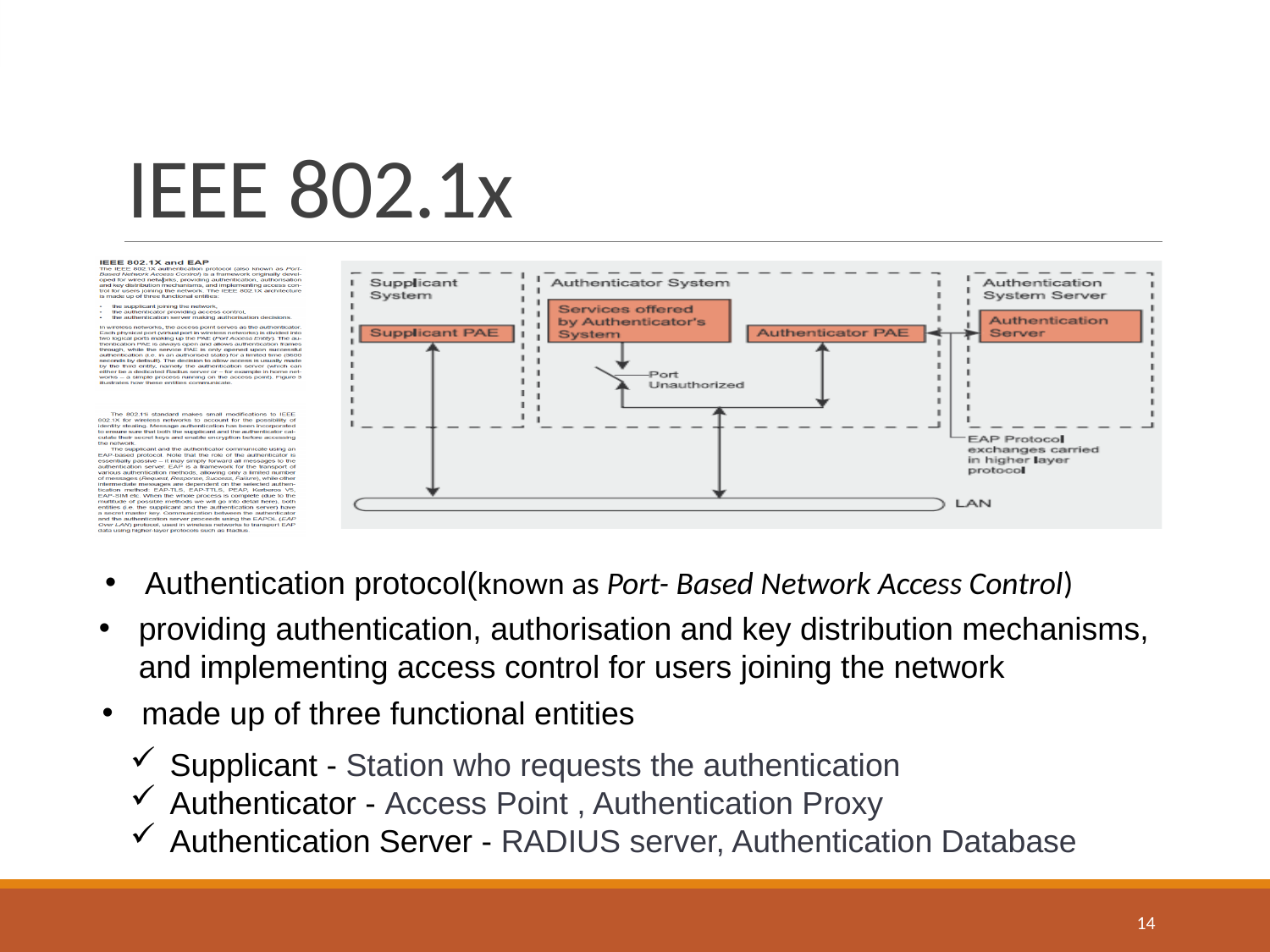

# IEEE 802.1x

Authentication protocol(known as Port- Based Network Access Control)
providing authentication, authorisation and key distribution mechanisms, and implementing access control for users joining the network
made up of three functional entities
Supplicant - Station who requests the authentication
Authenticator - Access Point , Authentication Proxy
Authentication Server - RADIUS server, Authentication Database

14